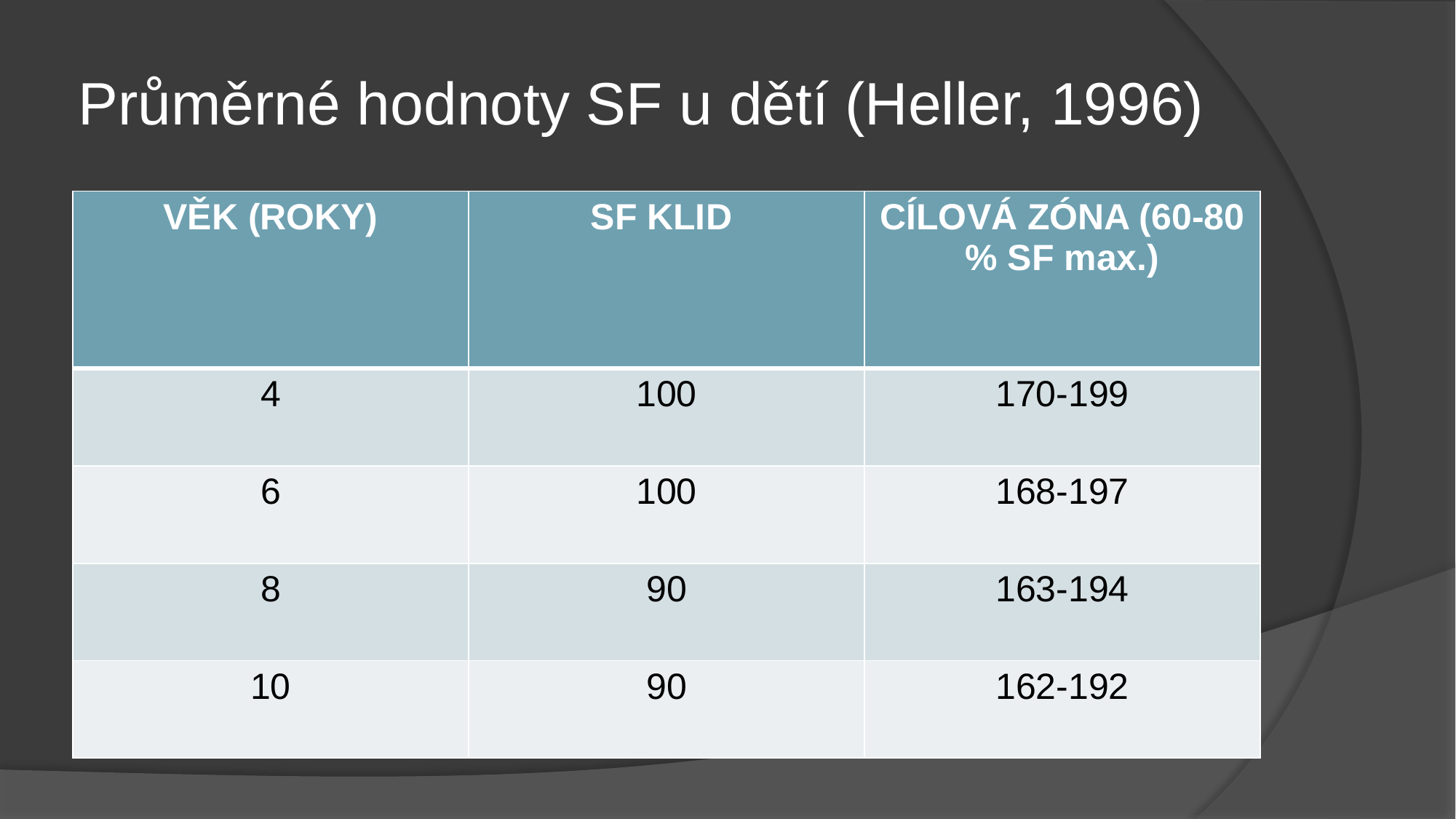

# Průměrné hodnoty SF u dětí (Heller, 1996)
| VĚK (ROKY) | SF KLID | CÍLOVÁ ZÓNA (60-80 % SF max.) |
| --- | --- | --- |
| 4 | 100 | 170-199 |
| 6 | 100 | 168-197 |
| 8 | 90 | 163-194 |
| 10 | 90 | 162-192 |